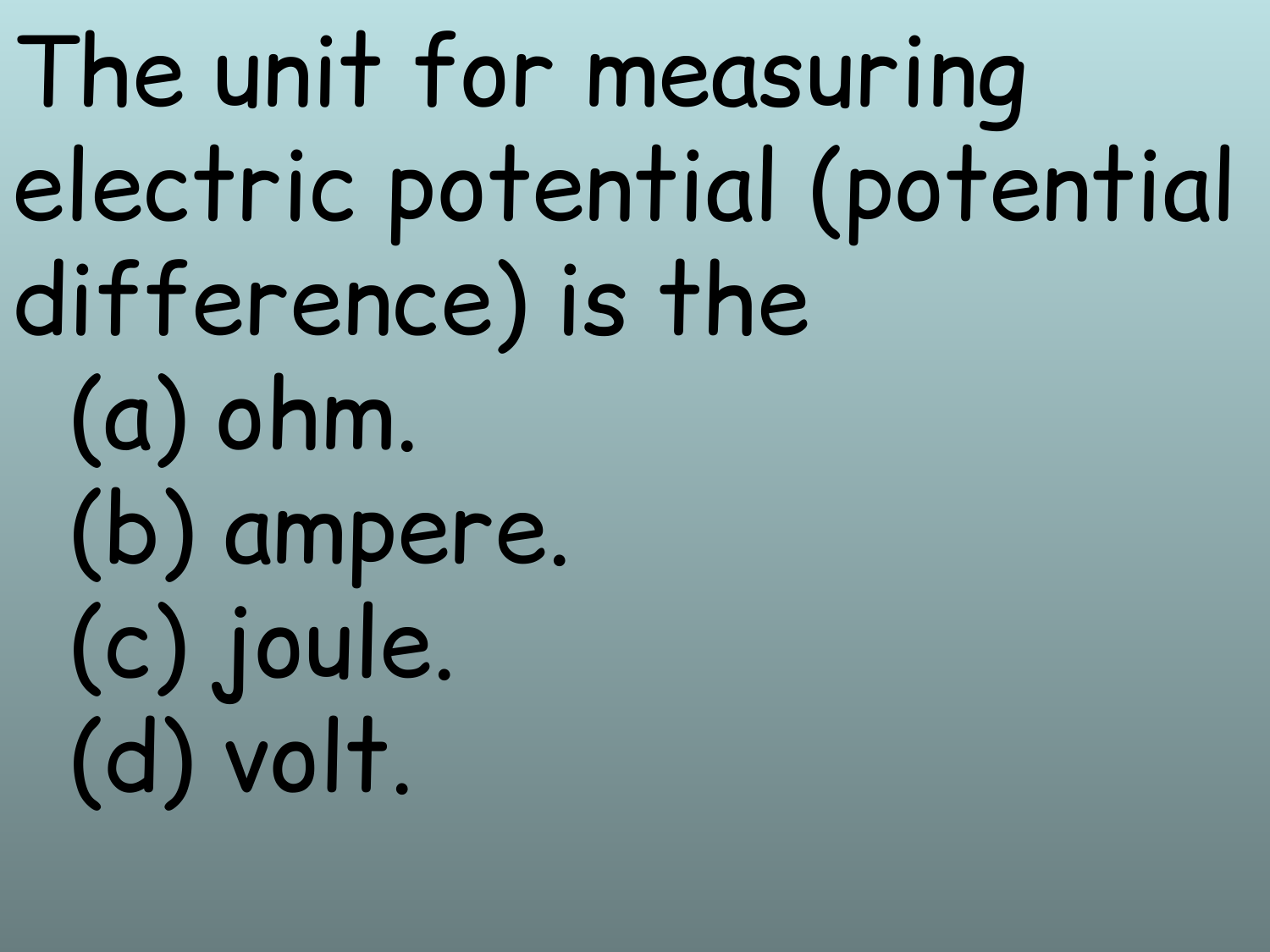

The unit for measuring electric potential (potential difference) is the
  (a) ohm.
  (b) ampere.
  (c) joule.
  (d) volt.